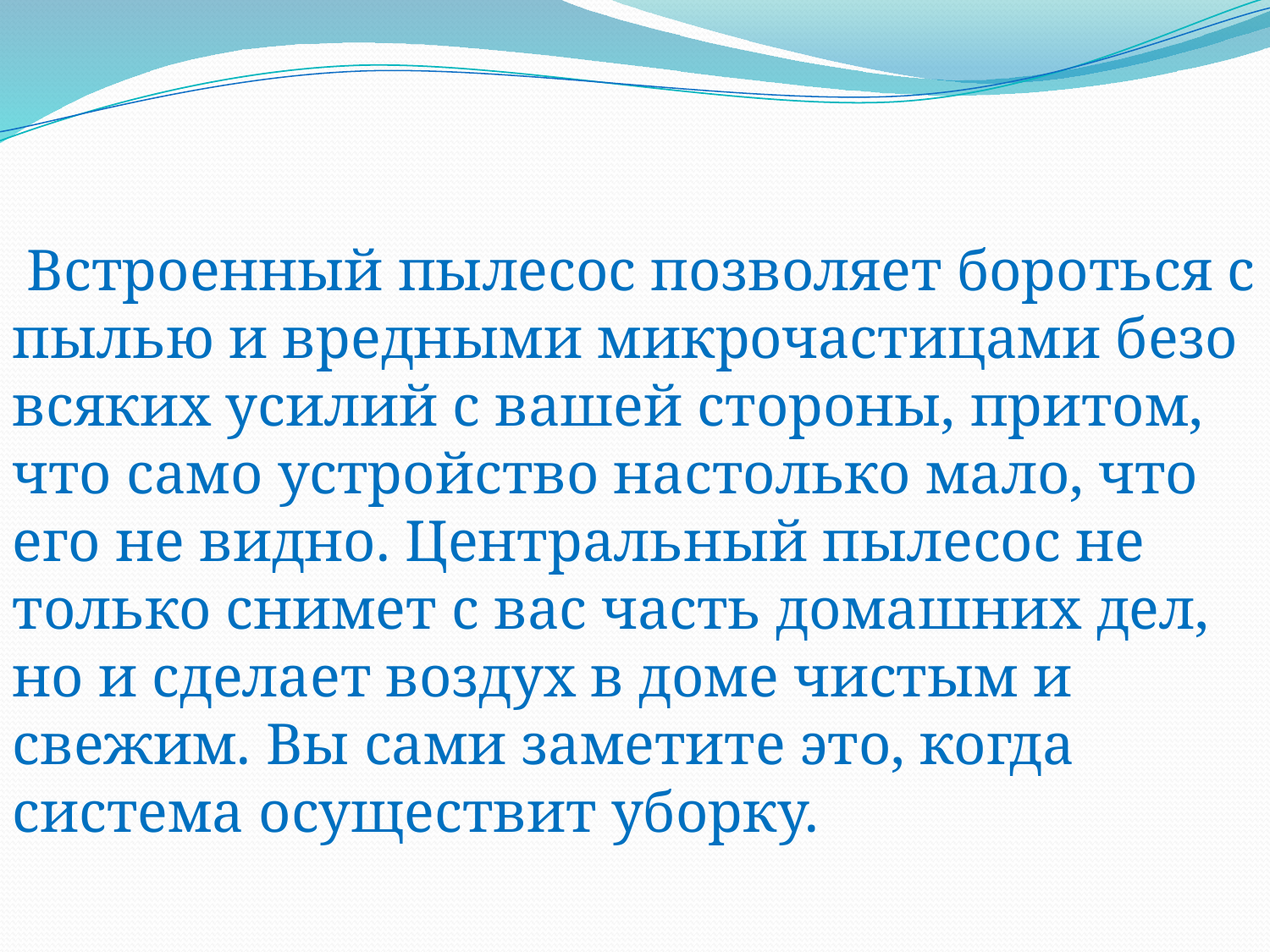

Встроенный пылесос позволяет бороться с пылью и вредными микрочастицами безо всяких усилий с вашей стороны, притом, что само устройство настолько мало, что его не видно. Центральный пылесос не только снимет с вас часть домашних дел, но и сделает воздух в доме чистым и свежим. Вы сами заметите это, когда система осуществит уборку.